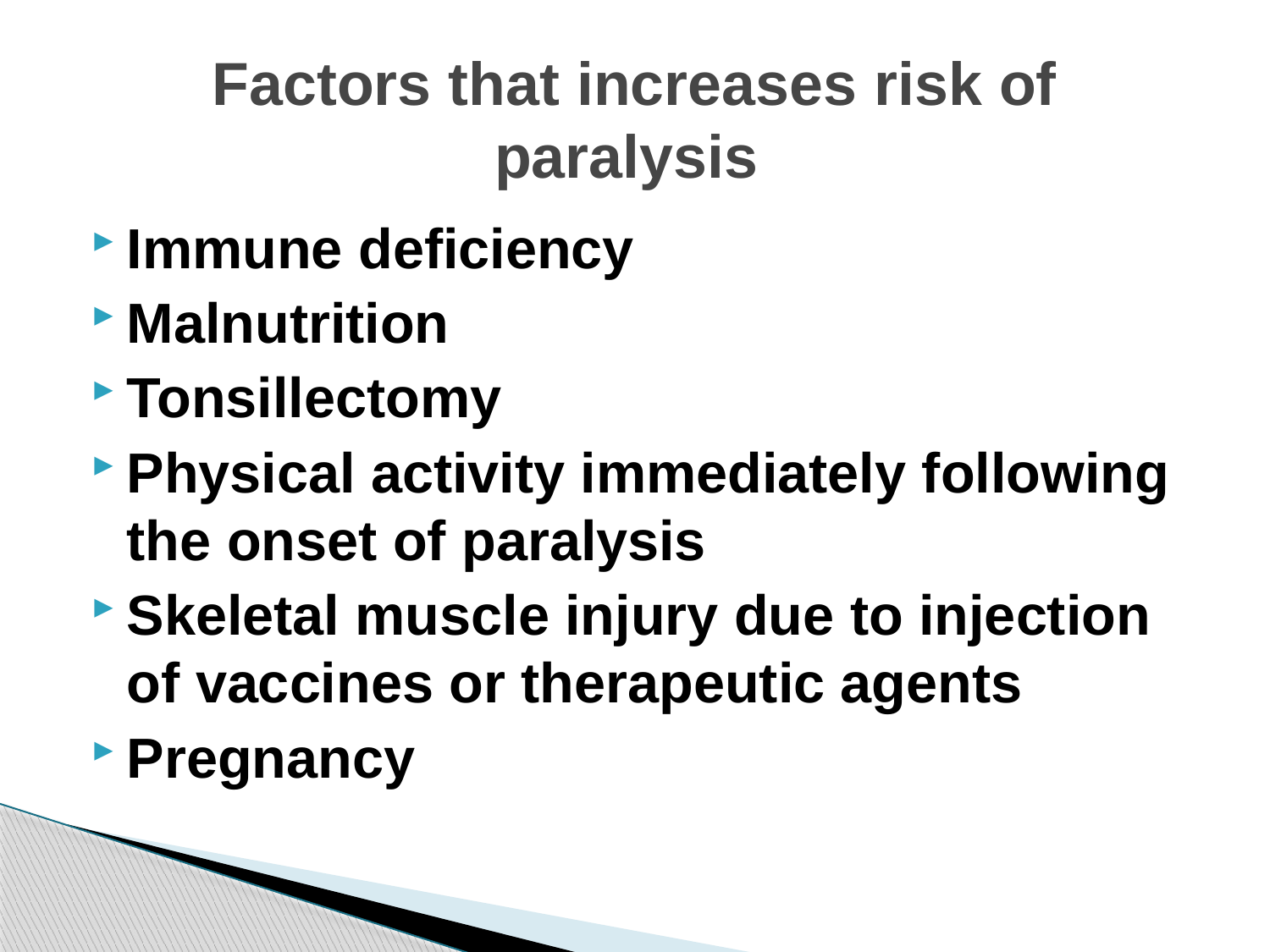

# Factors that increases risk of paralysis
Immune deficiency
Malnutrition
Tonsillectomy
Physical activity immediately following the onset of paralysis
Skeletal muscle injury due to injection of vaccines or therapeutic agents
Pregnancy